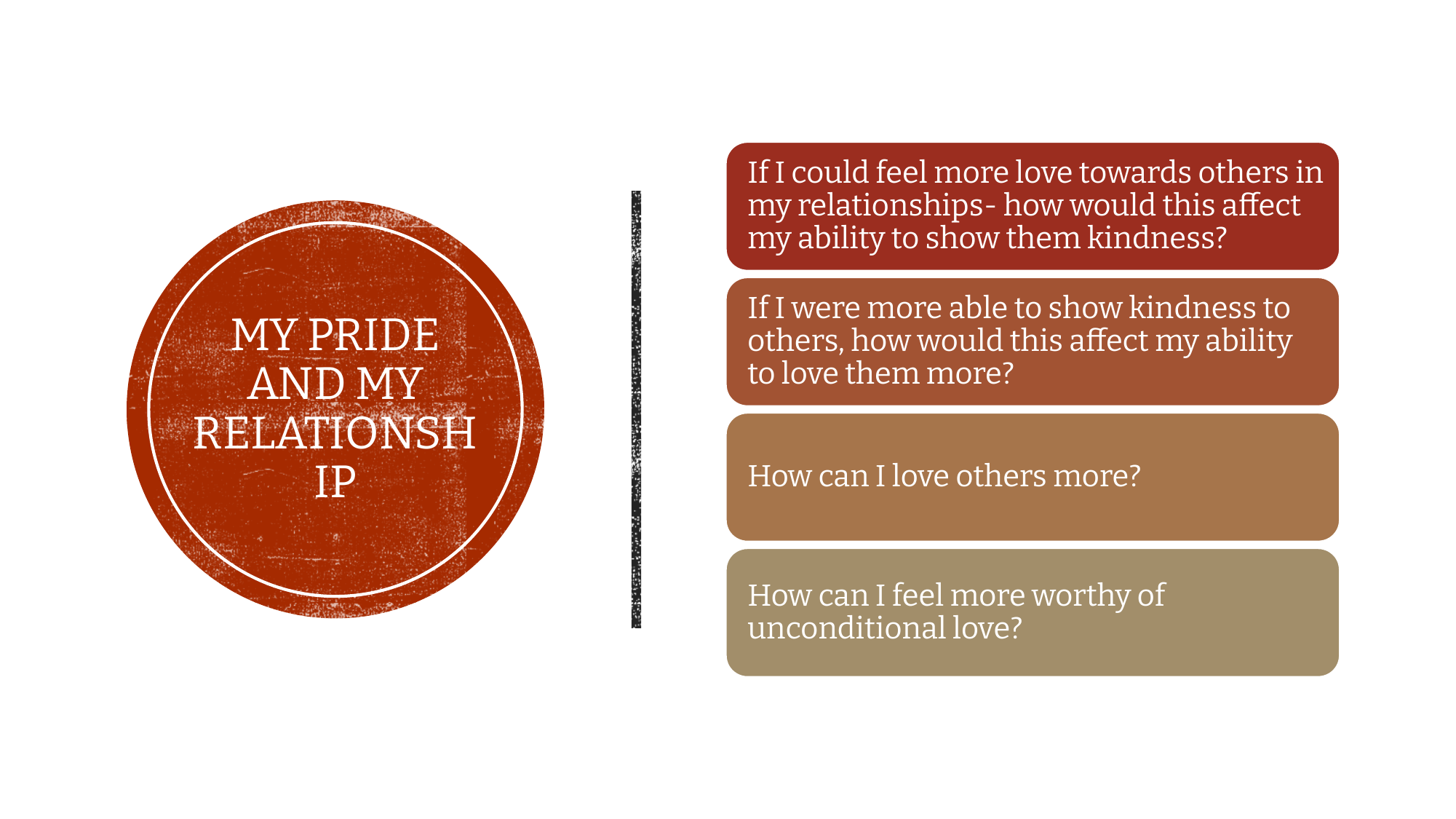

If I could feel more love towards others in my relationships- how would this affect my ability to show them kindness?
If I were more able to show kindness to others, how would this affect my ability to love them more?
How can I love others more?
How can I feel more worthy of unconditional love?

# My pride and my relationship